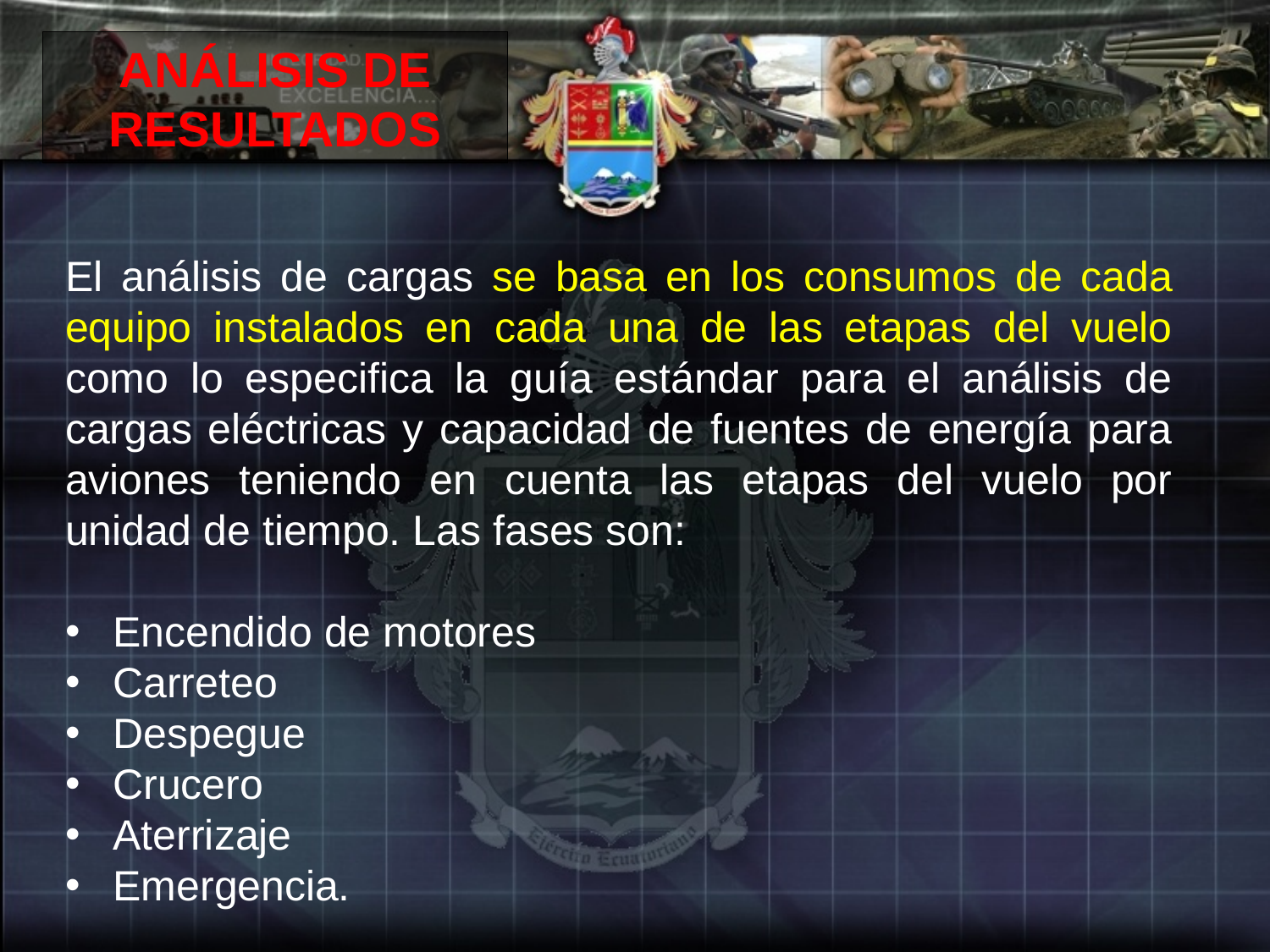

ANÁLISIS DE RESULTADOS
El análisis de cargas se basa en los consumos de cada equipo instalados en cada una de las etapas del vuelo como lo especifica la guía estándar para el análisis de cargas eléctricas y capacidad de fuentes de energía para aviones teniendo en cuenta las etapas del vuelo por unidad de tiempo. Las fases son:

Encendido de motores
Carreteo
Despegue
Crucero
Aterrizaje
Emergencia.